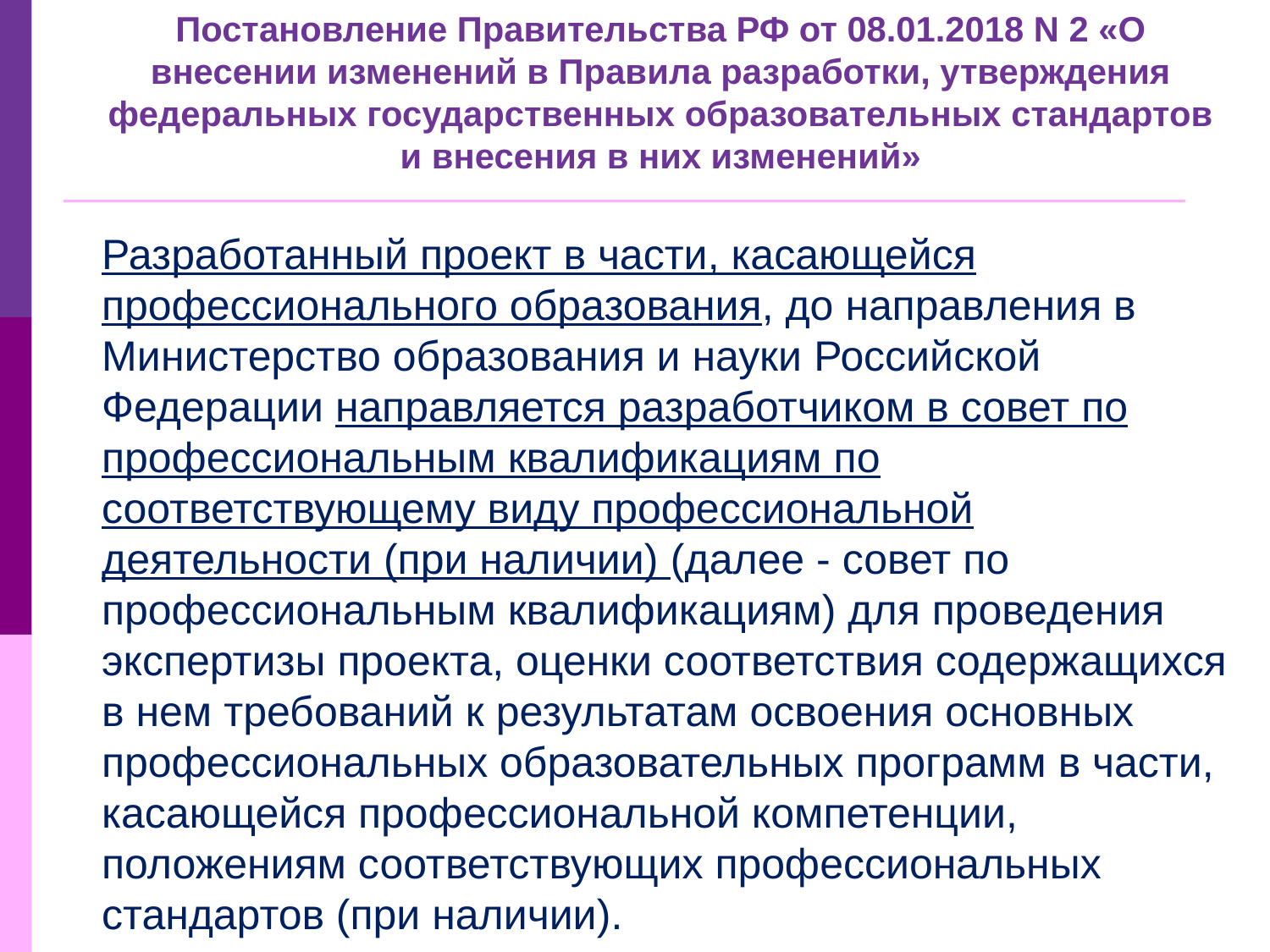

Постановление Правительства РФ от 08.01.2018 N 2 «О внесении изменений в Правила разработки, утверждения федеральных государственных образовательных стандартов и внесения в них изменений»
Разработанный проект в части, касающейся профессионального образования, до направления в Министерство образования и науки Российской Федерации направляется разработчиком в совет по профессиональным квалификациям по соответствующему виду профессиональной деятельности (при наличии) (далее - совет по профессиональным квалификациям) для проведения экспертизы проекта, оценки соответствия содержащихся в нем требований к результатам освоения основных профессиональных образовательных программ в части, касающейся профессиональной компетенции, положениям соответствующих профессиональных стандартов (при наличии).